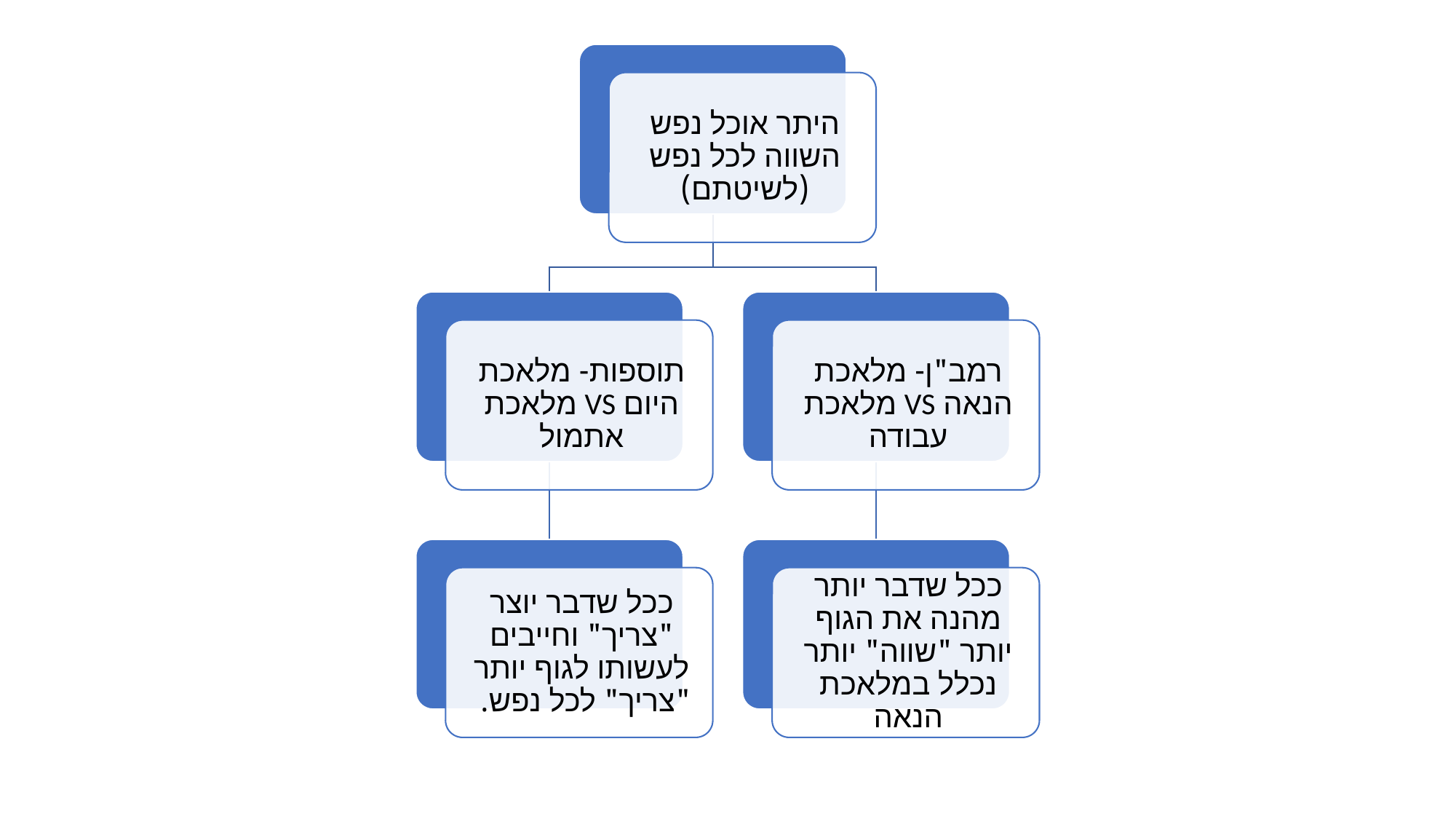

היתר אוכל נפש השווה לכל נפש (לשיטתם)
רמב"ן- מלאכת הנאה VS מלאכת עבודה
ככל שדבר יותר מהנה את הגוף יותר "שווה" יותר נכלל במלאכת הנאה
תוספות- מלאכת היום VS מלאכת אתמול
ככל שדבר יוצר "צריך" וחייבים לעשותו לגוף יותר "צריך" לכל נפש.